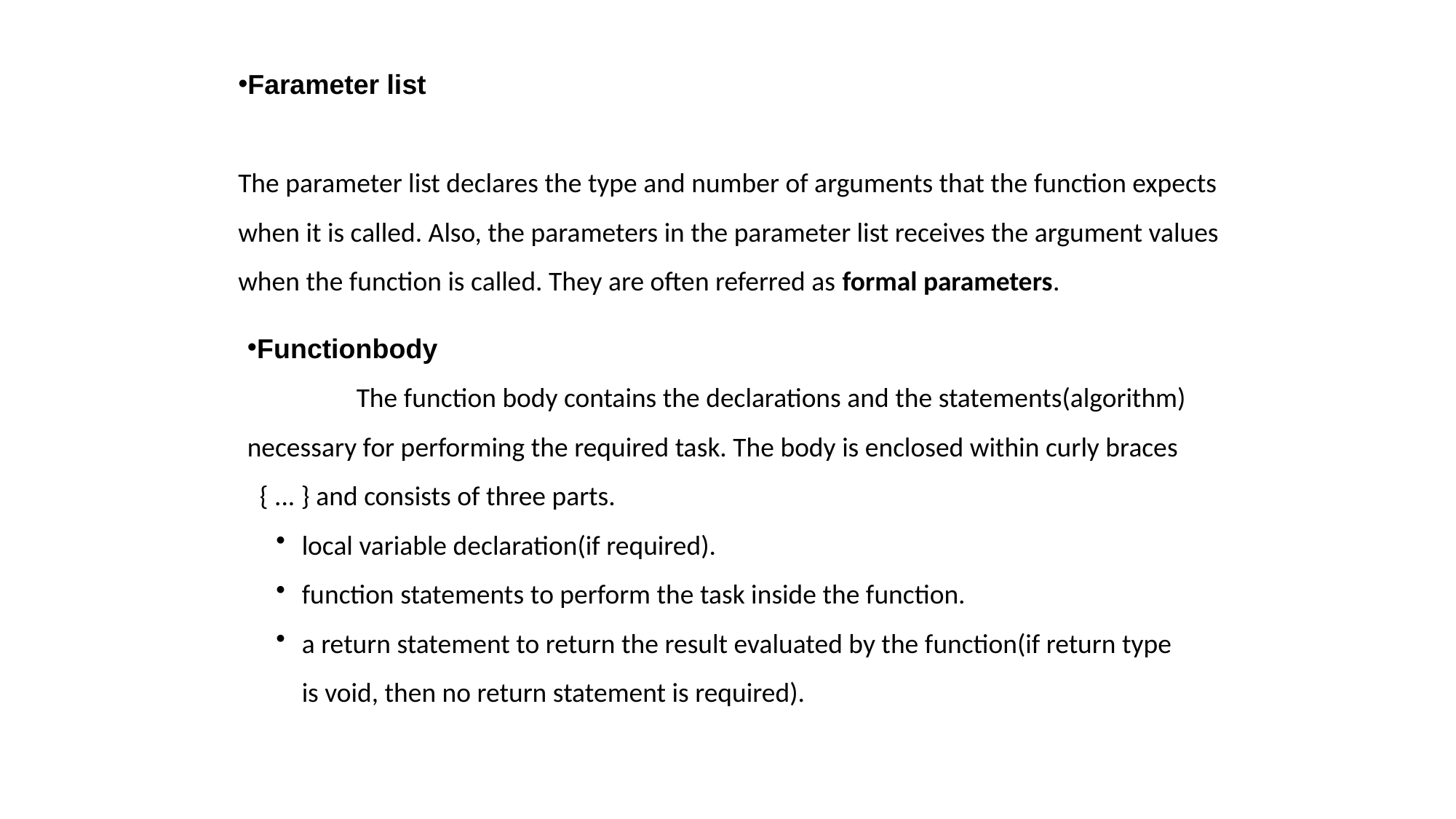

Farameter list

The parameter list declares the type and number of arguments that the function expects when it is called. Also, the parameters in the parameter list receives the argument values when the function is called. They are often referred as formal parameters.

Functionbody
	The function body contains the declarations and the statements(algorithm) necessary for performing the required task. The body is enclosed within curly braces
  { ... } and consists of three parts.
local variable declaration(if required).
function statements to perform the task inside the function.
a return statement to return the result evaluated by the function(if return type is void, then no return statement is required).